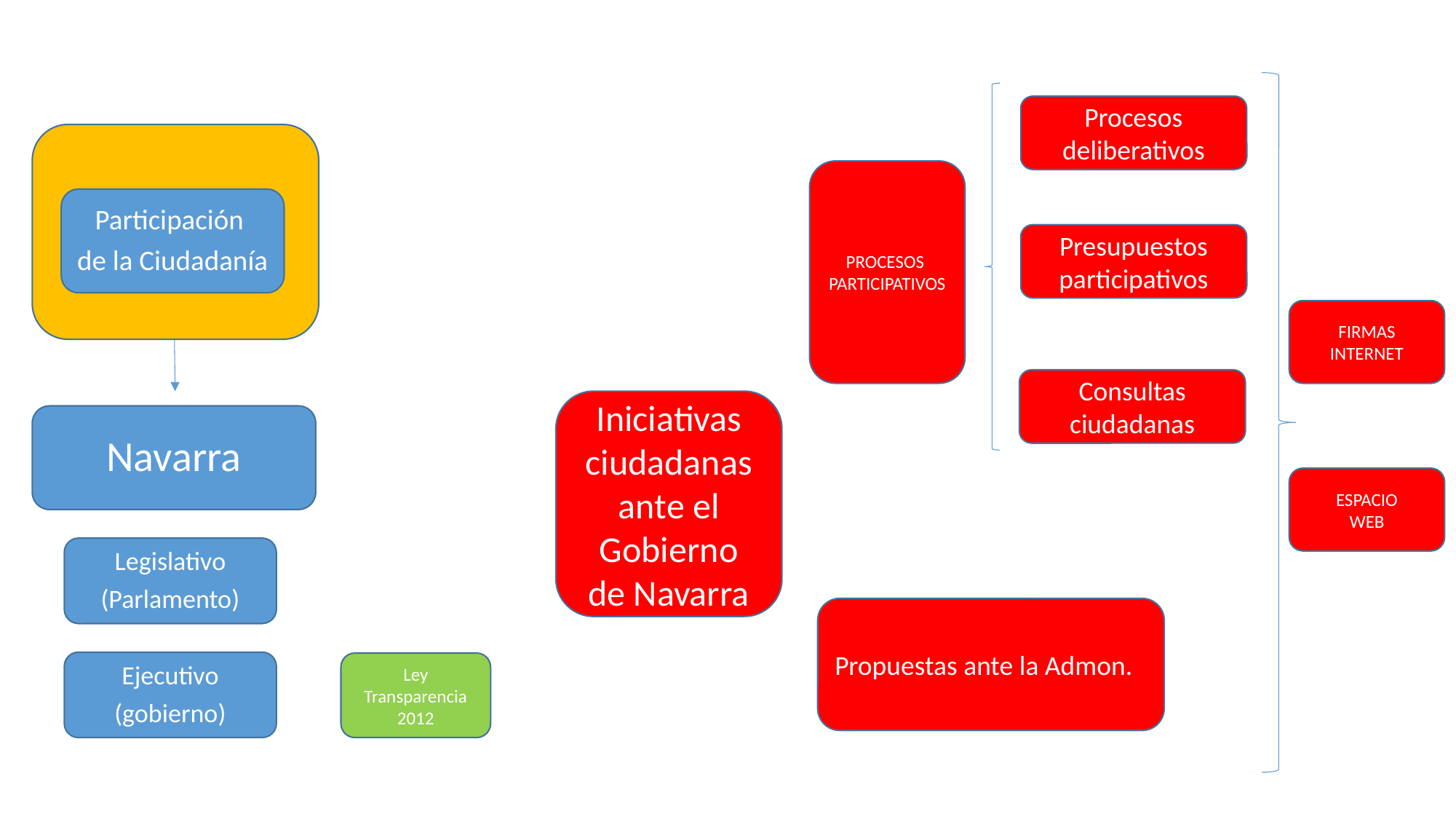

#

Procesos deliberativos

PROCESOS
PARTICIPATIVOS
Participación
de la Ciudadanía
Presupuestos participativos
FIRMAS
INTERNET
Consultas ciudadanas
Iniciativas ciudadanas ante el Gobierno de Navarra
Navarra
ESPACIO
WEB
Legislativo
(Parlamento)
Propuestas ante la Admon.
Ejecutivo
(gobierno)
Ley Transparencia 2012